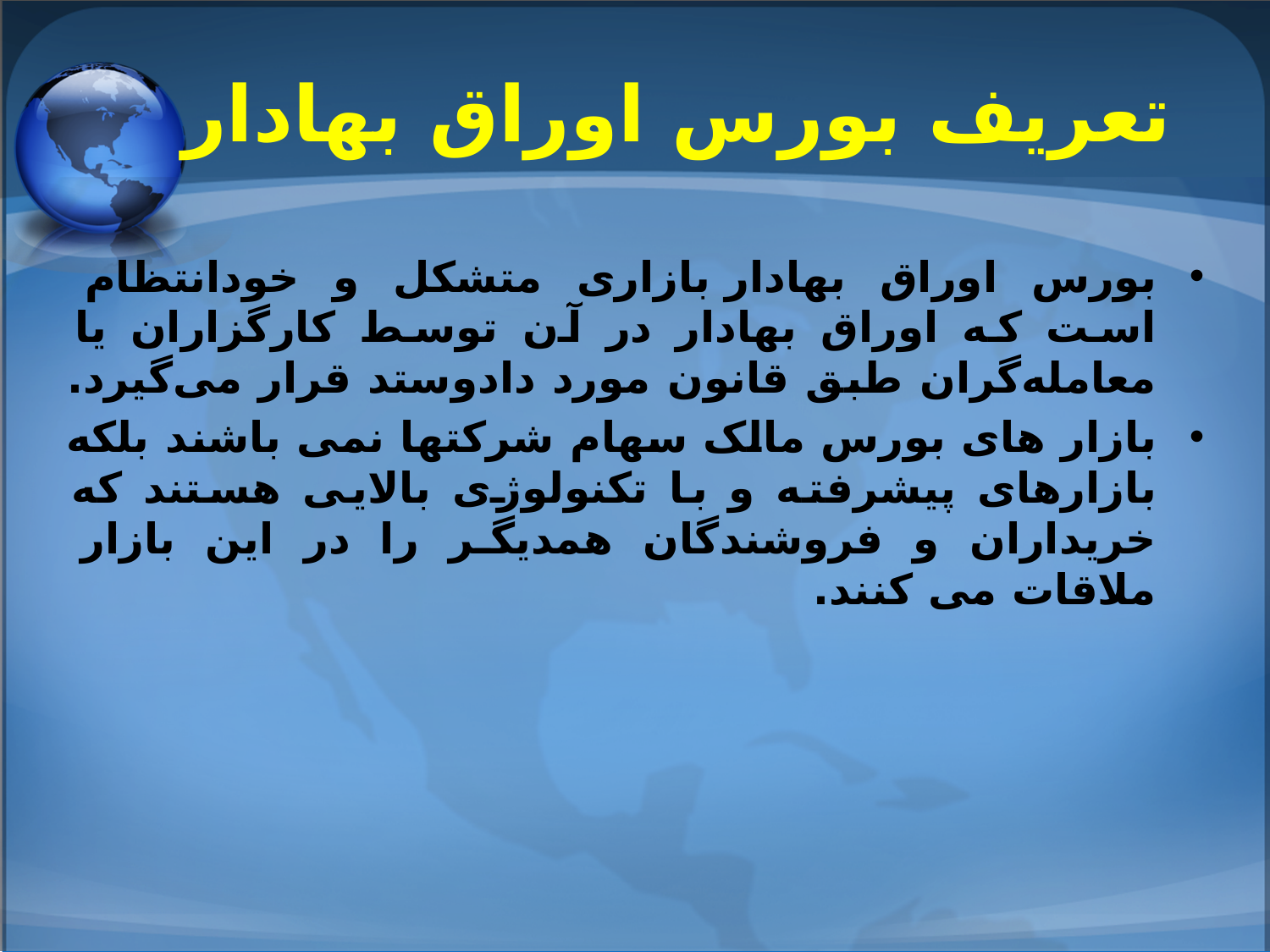

# تعریف بورس اوراق بهادار
بورس اوراق بهادار بازاری متشکل و خودانتظام است که اوراق بهادار در آن توسط کارگزاران یا معامله‌گران طبق قانون مورد دادوستد قرار می‌گیرد.
بازار های بورس مالک سهام شرکتها نمی باشند بلکه بازارهای پیشرفته و با تکنولوژی بالایی هستند که خریداران و فروشندگان همدیگر را در این بازار ملاقات می کنند.